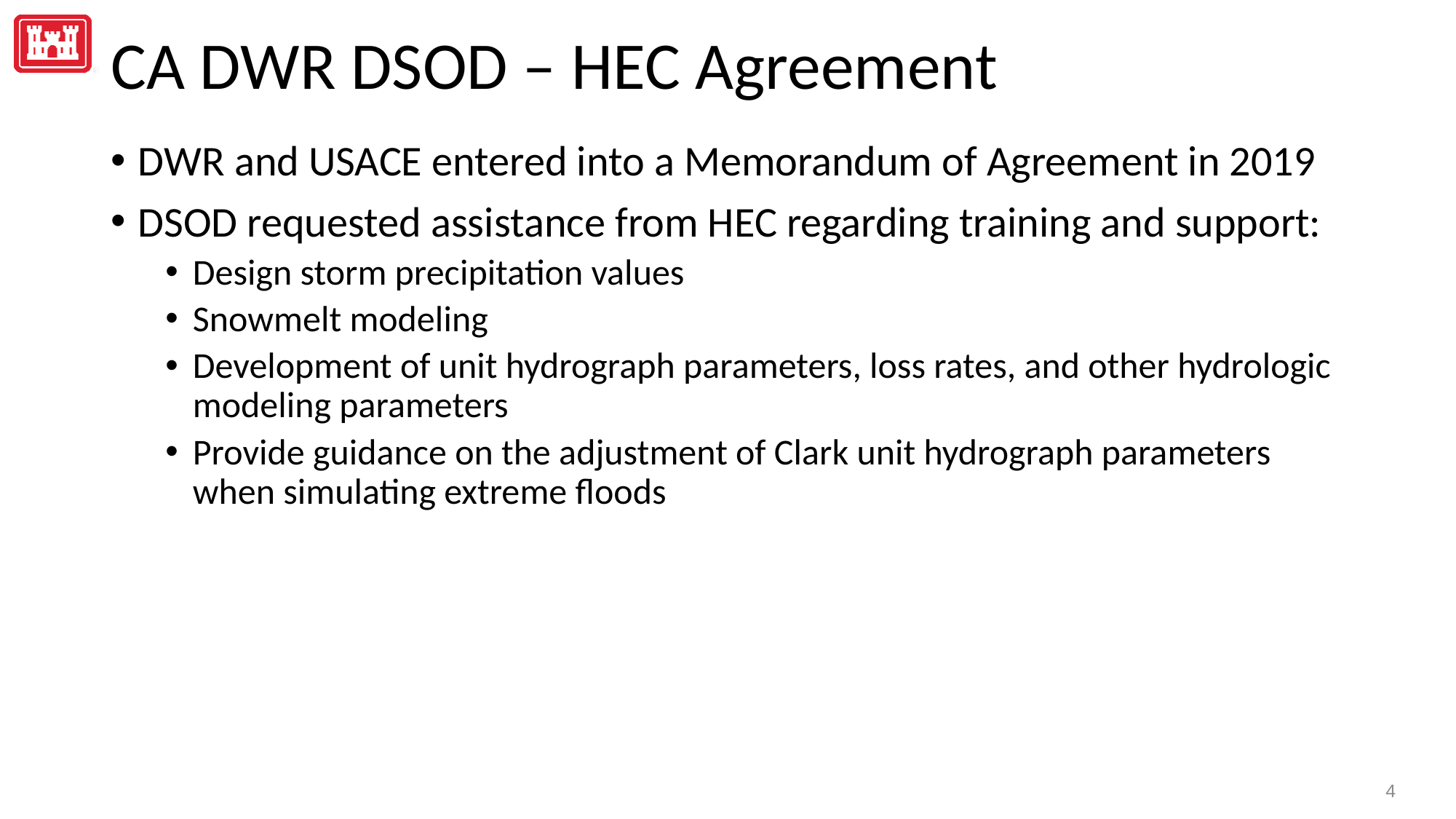

# CA DWR DSOD – HEC Agreement
DWR and USACE entered into a Memorandum of Agreement in 2019
DSOD requested assistance from HEC regarding training and support:
Design storm precipitation values
Snowmelt modeling
Development of unit hydrograph parameters, loss rates, and other hydrologic modeling parameters
Provide guidance on the adjustment of Clark unit hydrograph parameters when simulating extreme floods

4